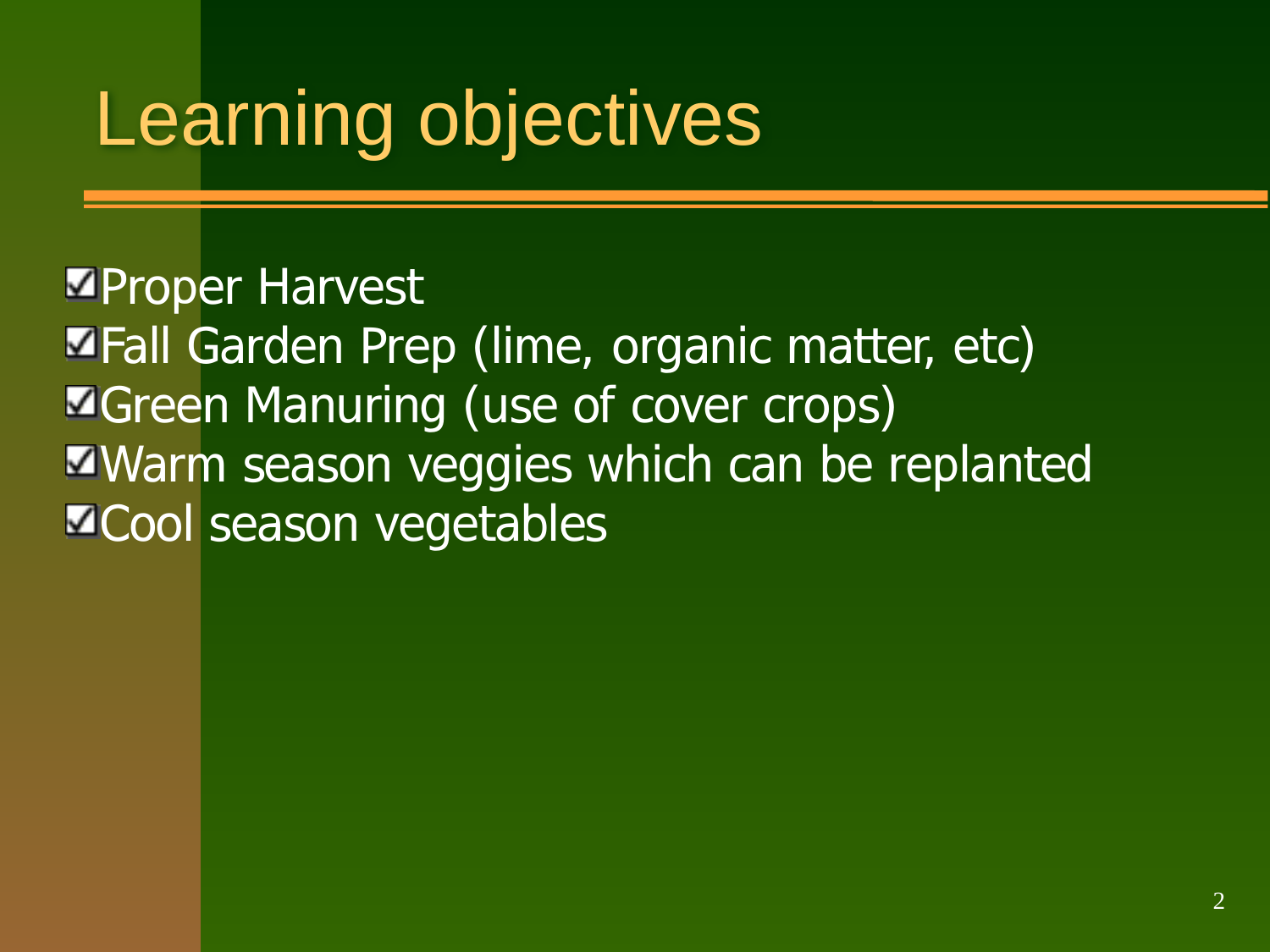

# Learning objectives
Proper Harvest
Fall Garden Prep (lime, organic matter, etc)
Green Manuring (use of cover crops)
Warm season veggies which can be replanted
Cool season vegetables

2